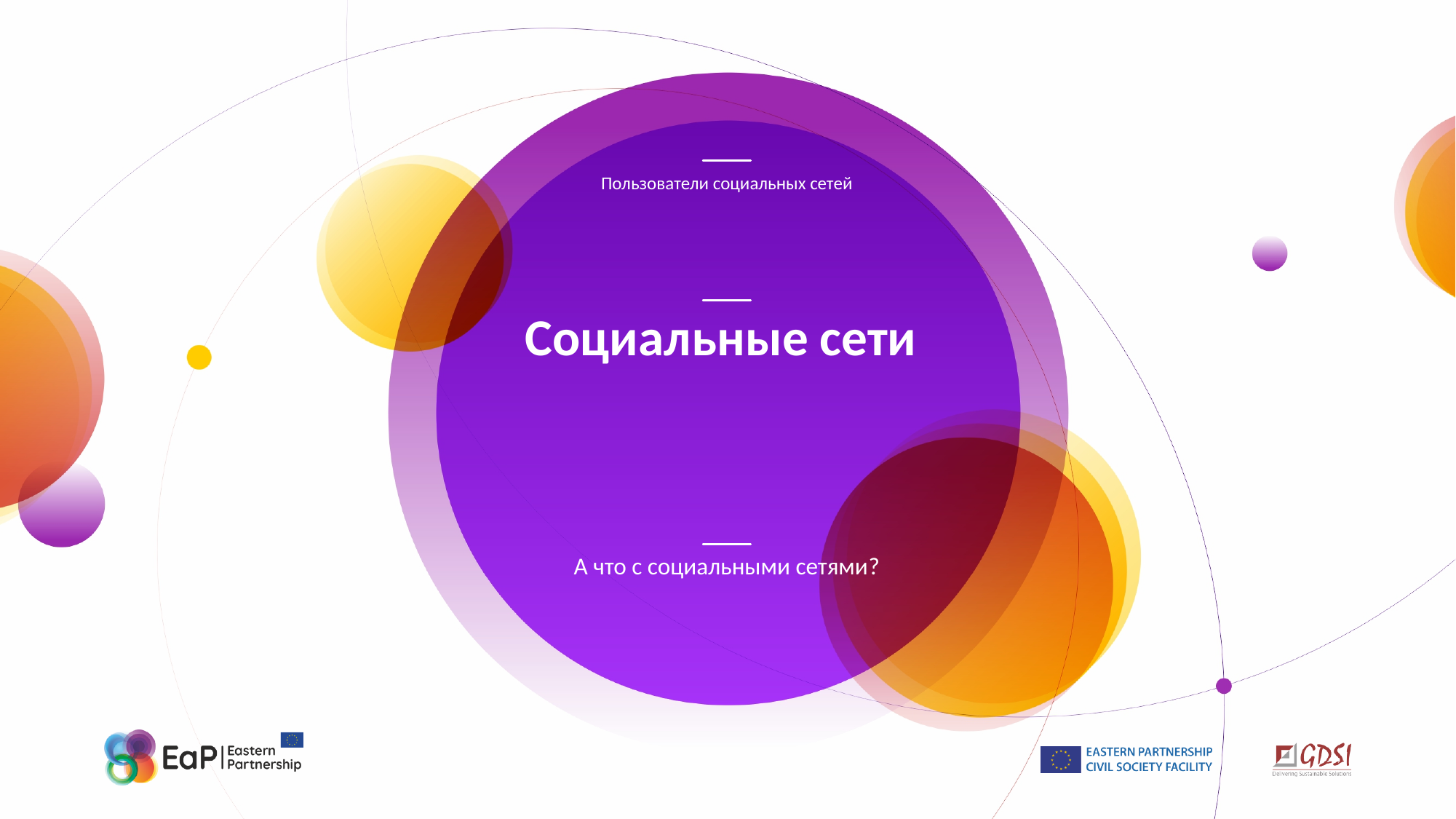

Пользователи социальных сетей
# Социальные сети
А что с социальными сетями?